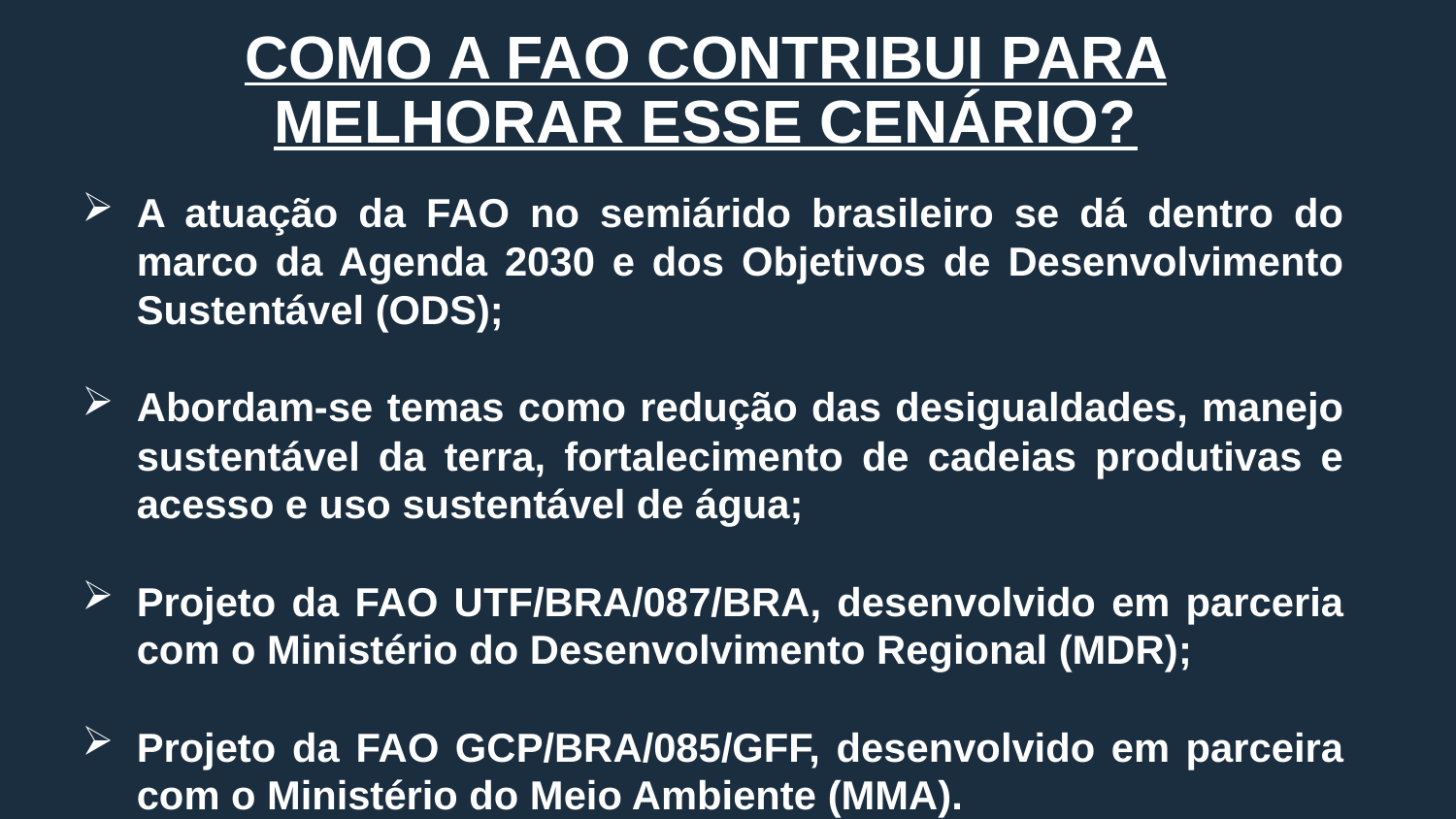

COMO A FAO CONTRIBUI PARA MELHORAR ESSE CENÁRIO?
A atuação da FAO no semiárido brasileiro se dá dentro do marco da Agenda 2030 e dos Objetivos de Desenvolvimento Sustentável (ODS);

Abordam-se temas como redução das desigualdades, manejo sustentável da terra, fortalecimento de cadeias produtivas e acesso e uso sustentável de água;

Projeto da FAO UTF/BRA/087/BRA, desenvolvido em parceria com o Ministério do Desenvolvimento Regional (MDR);

Projeto da FAO GCP/BRA/085/GFF, desenvolvido em parceira com o Ministério do Meio Ambiente (MMA).